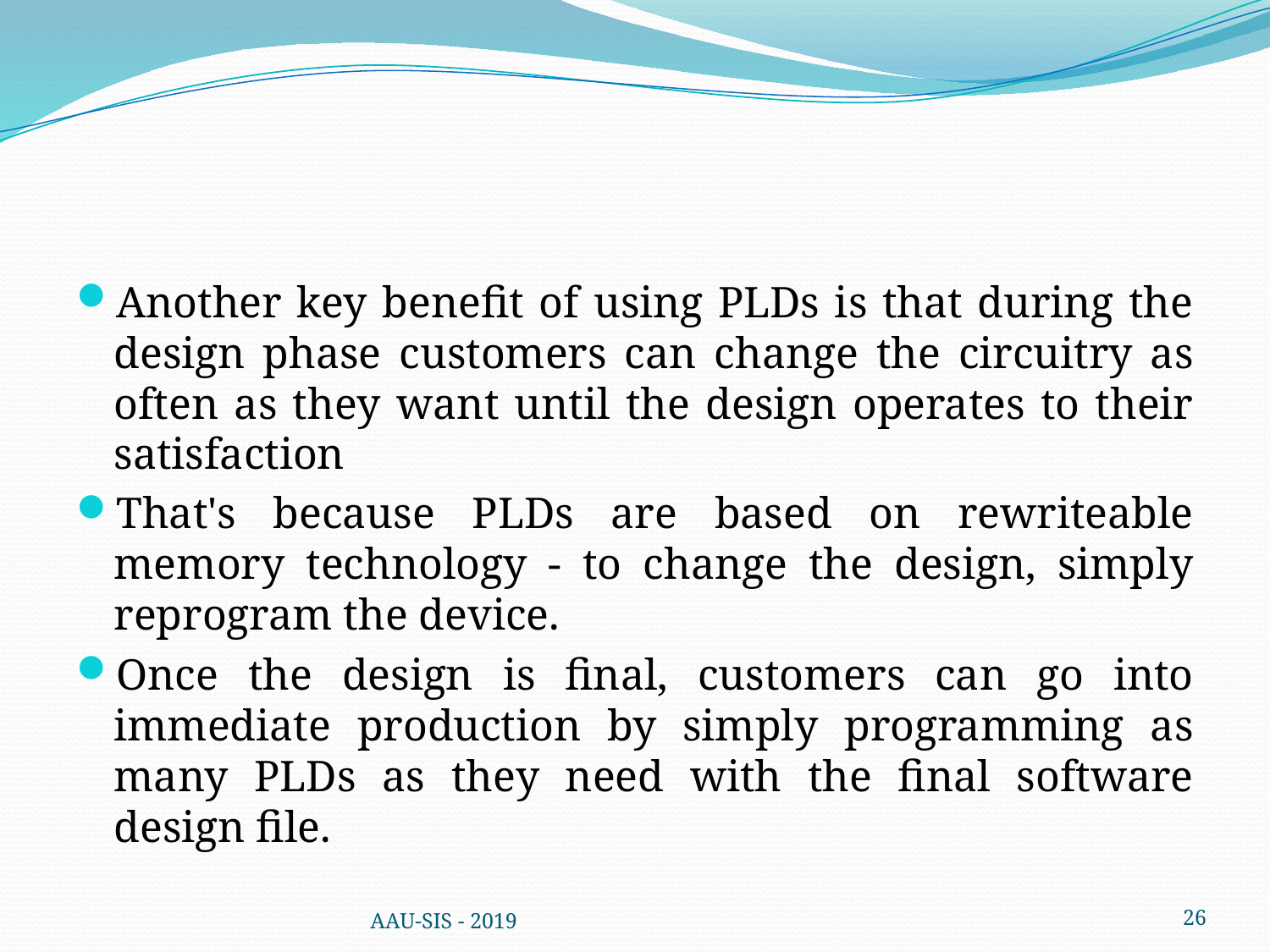

Another key benefit of using PLDs is that during the design phase customers can change the circuitry as often as they want until the design operates to their satisfaction
That's because PLDs are based on rewriteable memory technology - to change the design, simply reprogram the device.
Once the design is final, customers can go into immediate production by simply programming as many PLDs as they need with the final software design file.

AAU-SIS - 2019
26